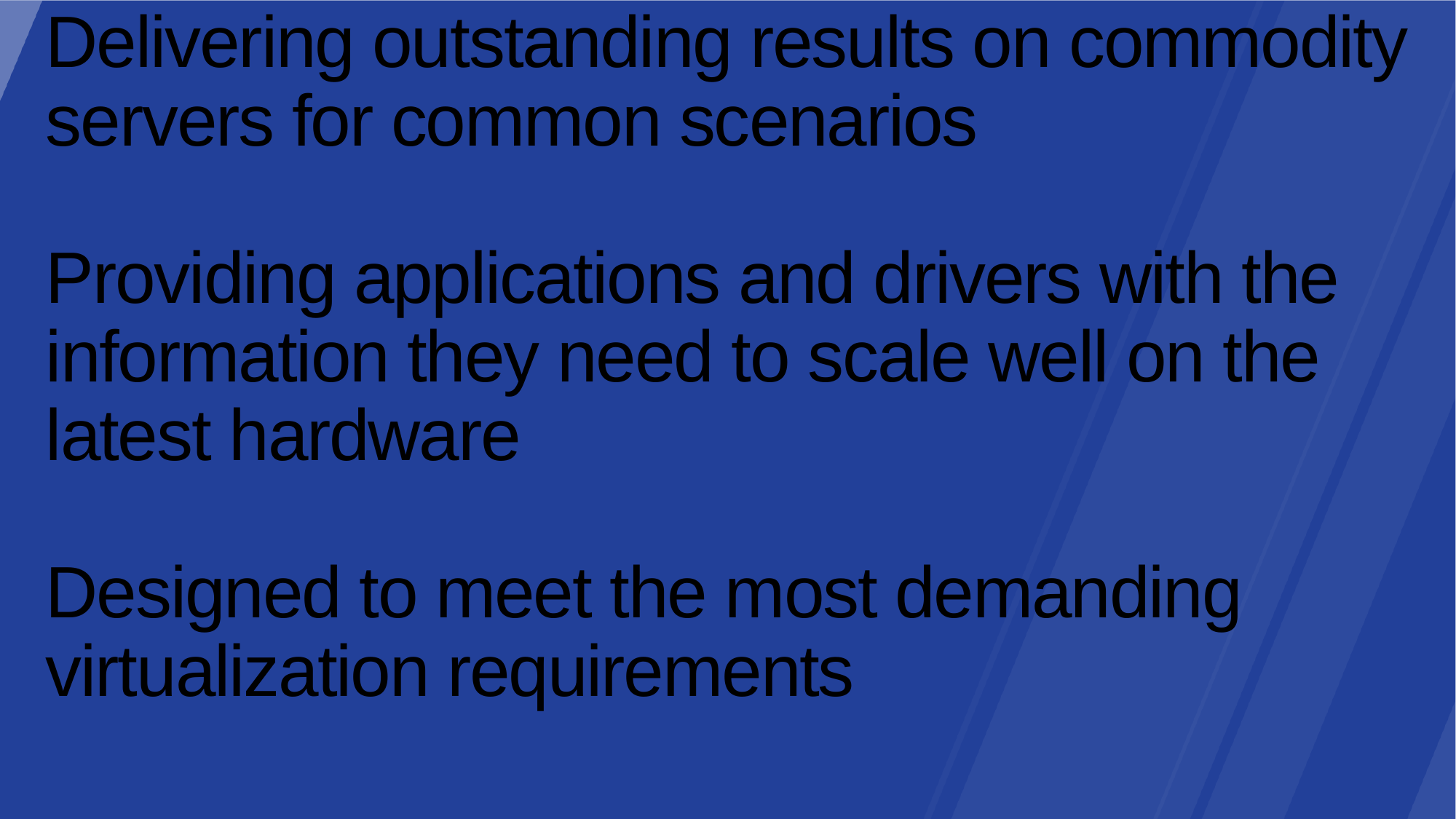

Delivering outstanding results on commodity servers for common scenarios
Providing applications and drivers with the information they need to scale well on the latest hardware
Designed to meet the most demanding virtualization requirements